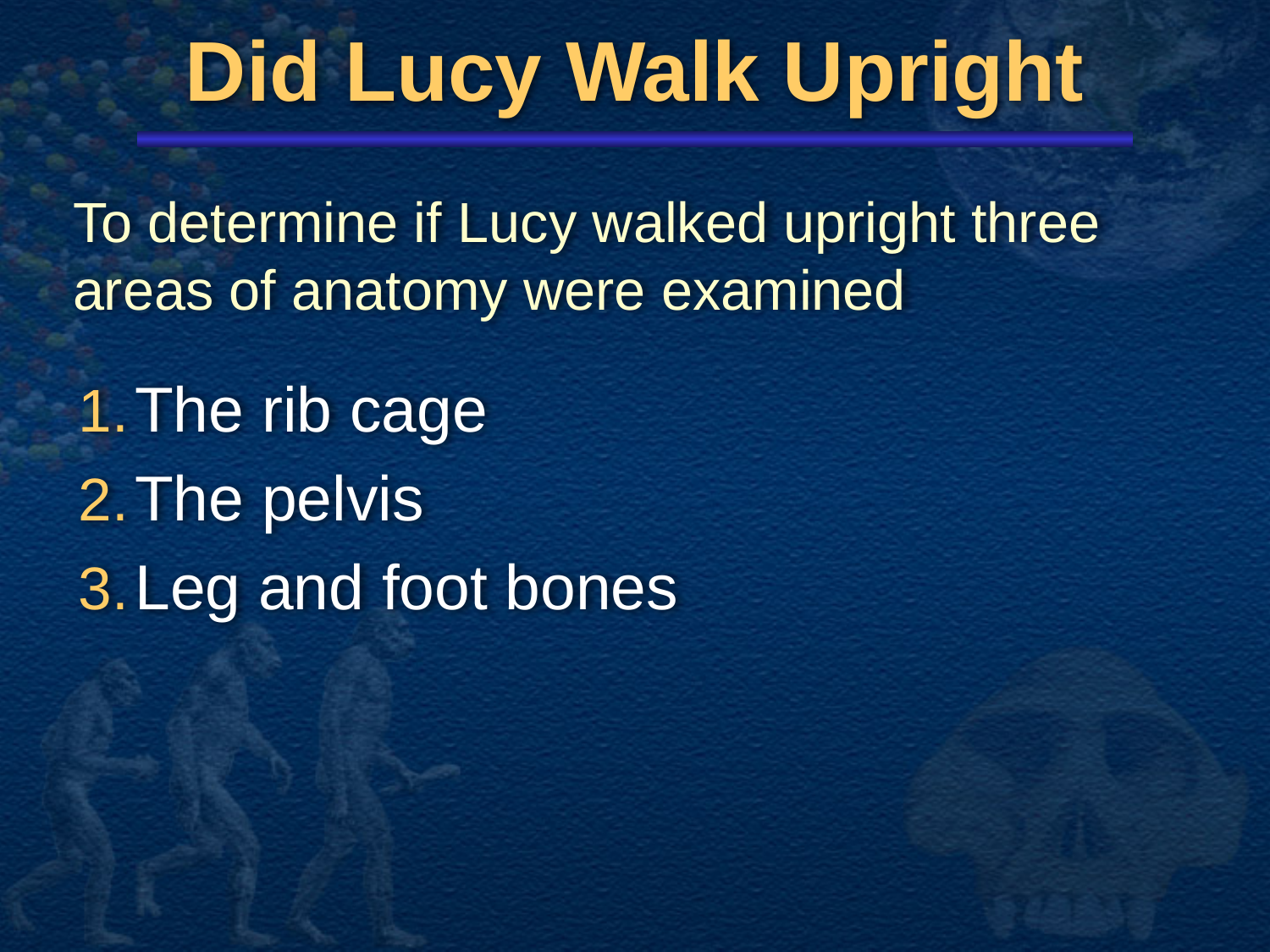

# Did Lucy Walk Upright
To determine if Lucy walked upright three areas of anatomy were examined
The rib cage
The pelvis
Leg and foot bones